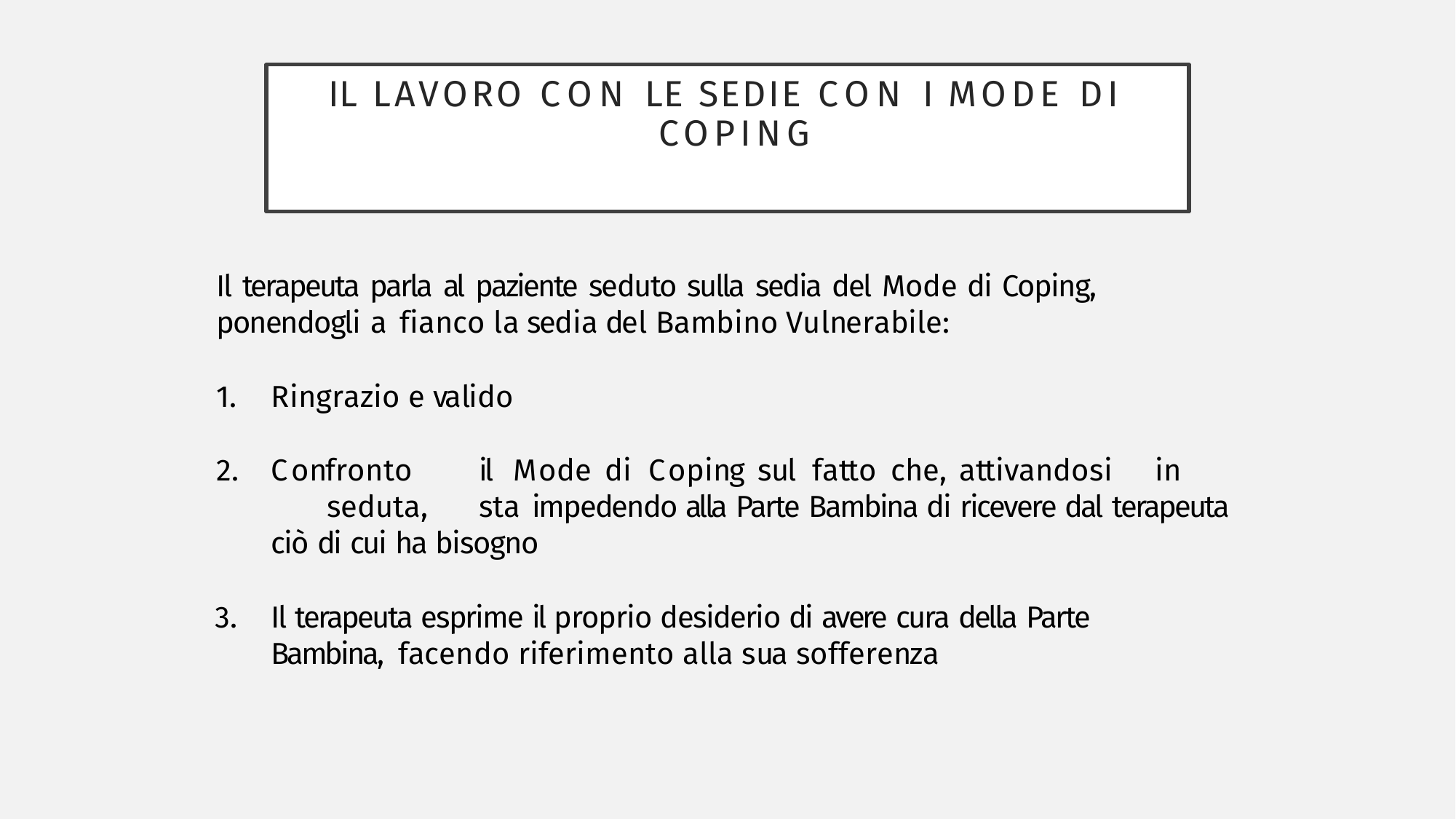

# IL LAVORO CON LE SEDIE CON I MODE DI  COPING
Il terapeuta parla al paziente seduto sulla sedia del Mode di Coping, ponendogli a  fianco la sedia del Bambino Vulnerabile:

Ringrazio e valido

Confronto	il	Mode	di	Coping	sul	fatto	che,	attivandosi	in	seduta,	sta  impedendo alla Parte Bambina di ricevere dal terapeuta ciò di cui ha bisogno

Il terapeuta esprime il proprio desiderio di avere cura della Parte Bambina,  facendo riferimento alla sua sofferenza